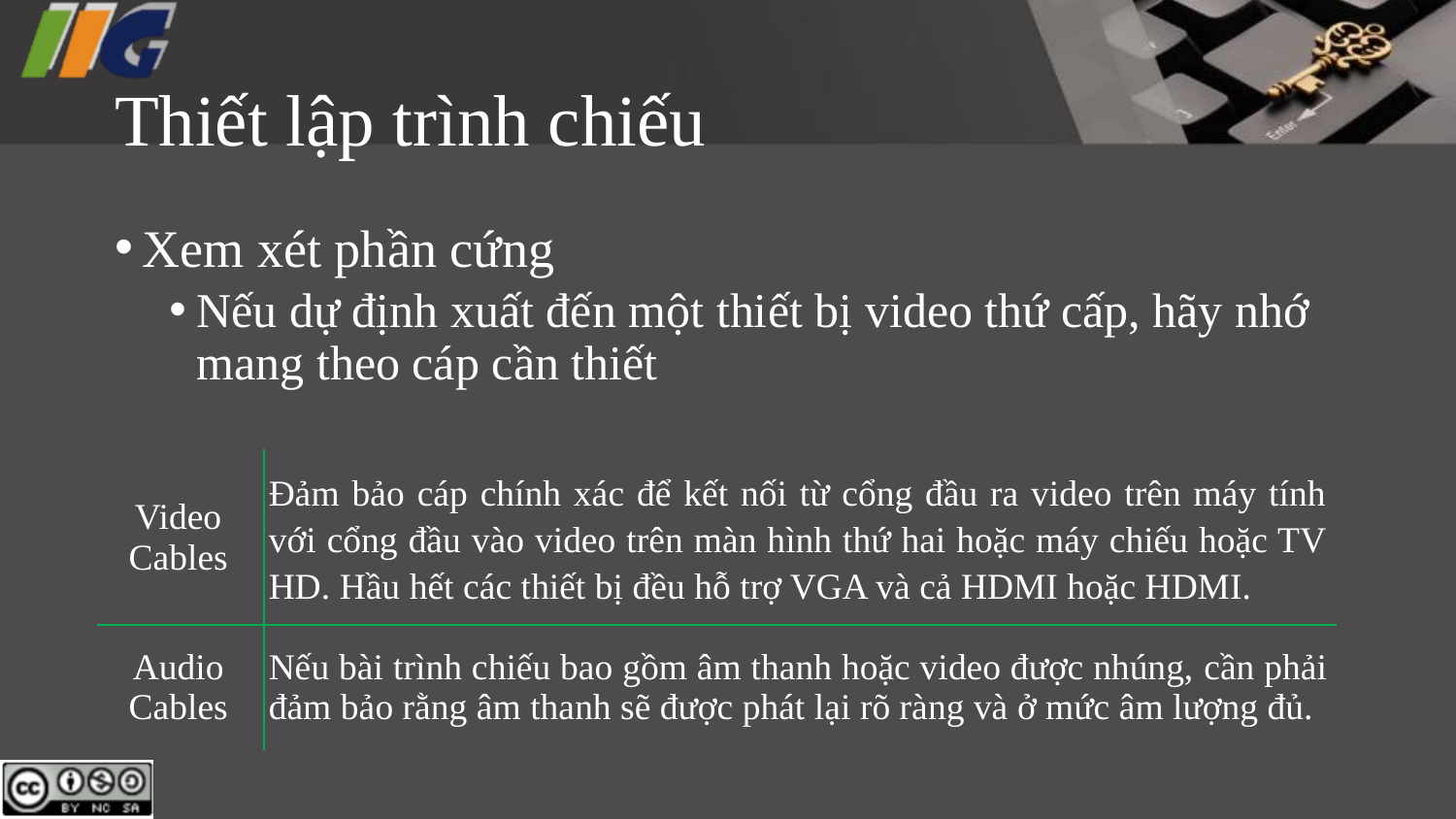

# Thiết lập trình chiếu
Xem xét phần cứng
Nếu dự định xuất đến một thiết bị video thứ cấp, hãy nhớ mang theo cáp cần thiết
| Video Cables | Đảm bảo cáp chính xác để kết nối từ cổng đầu ra video trên máy tính với cổng đầu vào video trên màn hình thứ hai hoặc máy chiếu hoặc TV HD. Hầu hết các thiết bị đều hỗ trợ VGA và cả HDMI hoặc HDMI. |
| --- | --- |
| Audio Cables | Nếu bài trình chiếu bao gồm âm thanh hoặc video được nhúng, cần phải đảm bảo rằng âm thanh sẽ được phát lại rõ ràng và ở mức âm lượng đủ. |